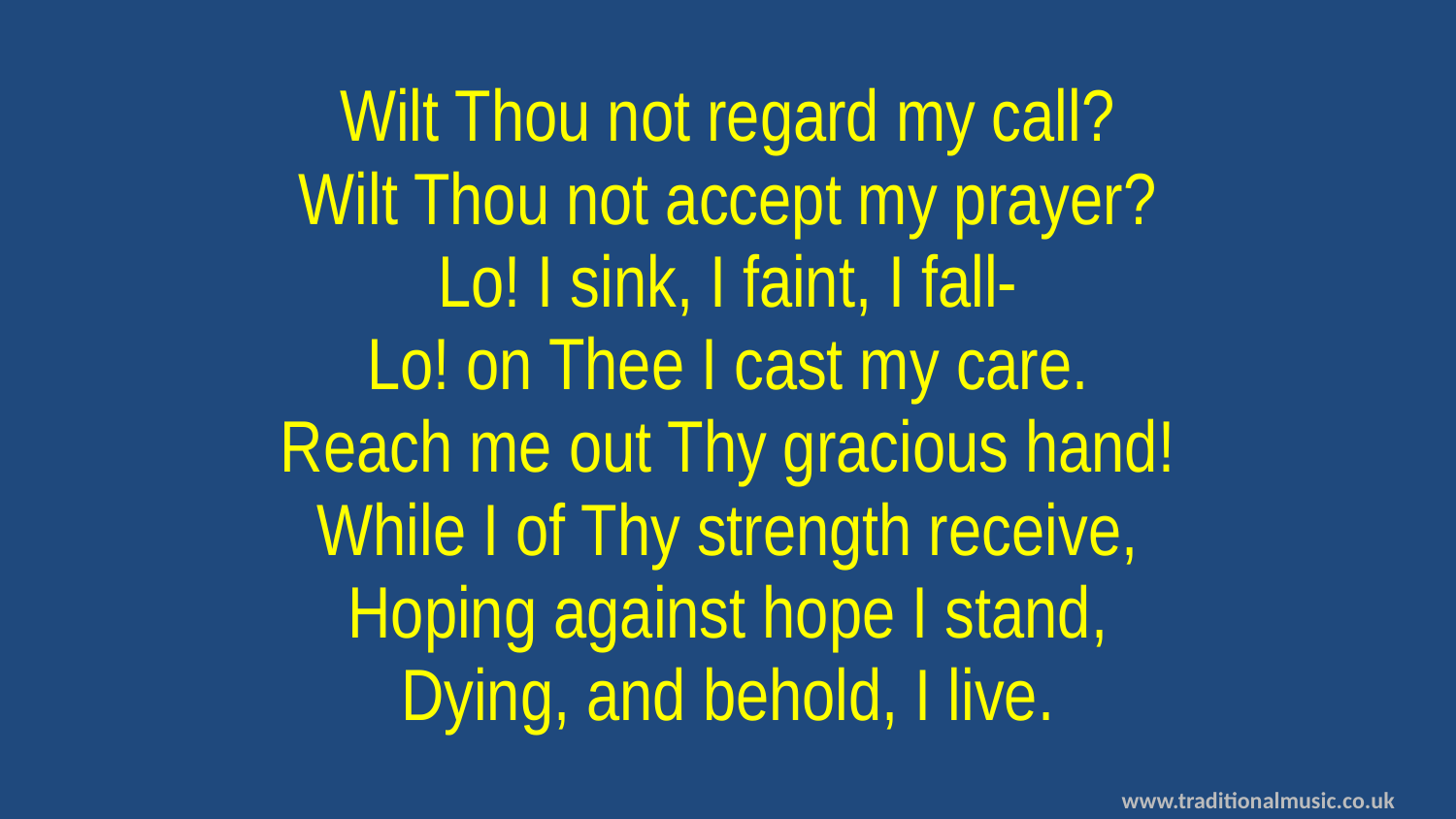

Wilt Thou not regard my call?
Wilt Thou not accept my prayer?
Lo! I sink, I faint, I fall-
Lo! on Thee I cast my care.
Reach me out Thy gracious hand!
While I of Thy strength receive,
Hoping against hope I stand,
Dying, and behold, I live.